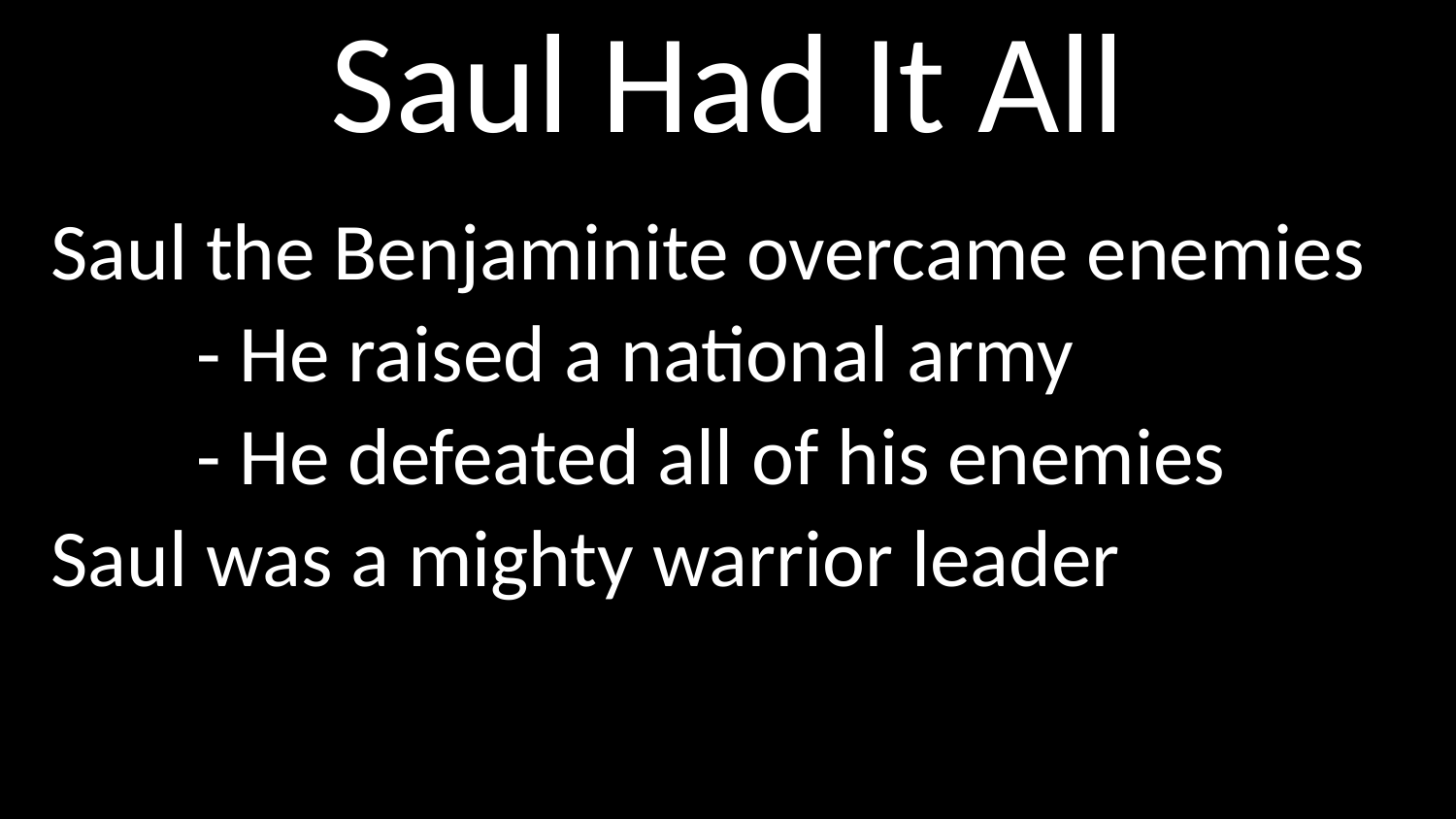

# Saul Had It All
Saul the Benjaminite overcame enemies
	- He raised a national army
	- He defeated all of his enemies
Saul was a mighty warrior leader